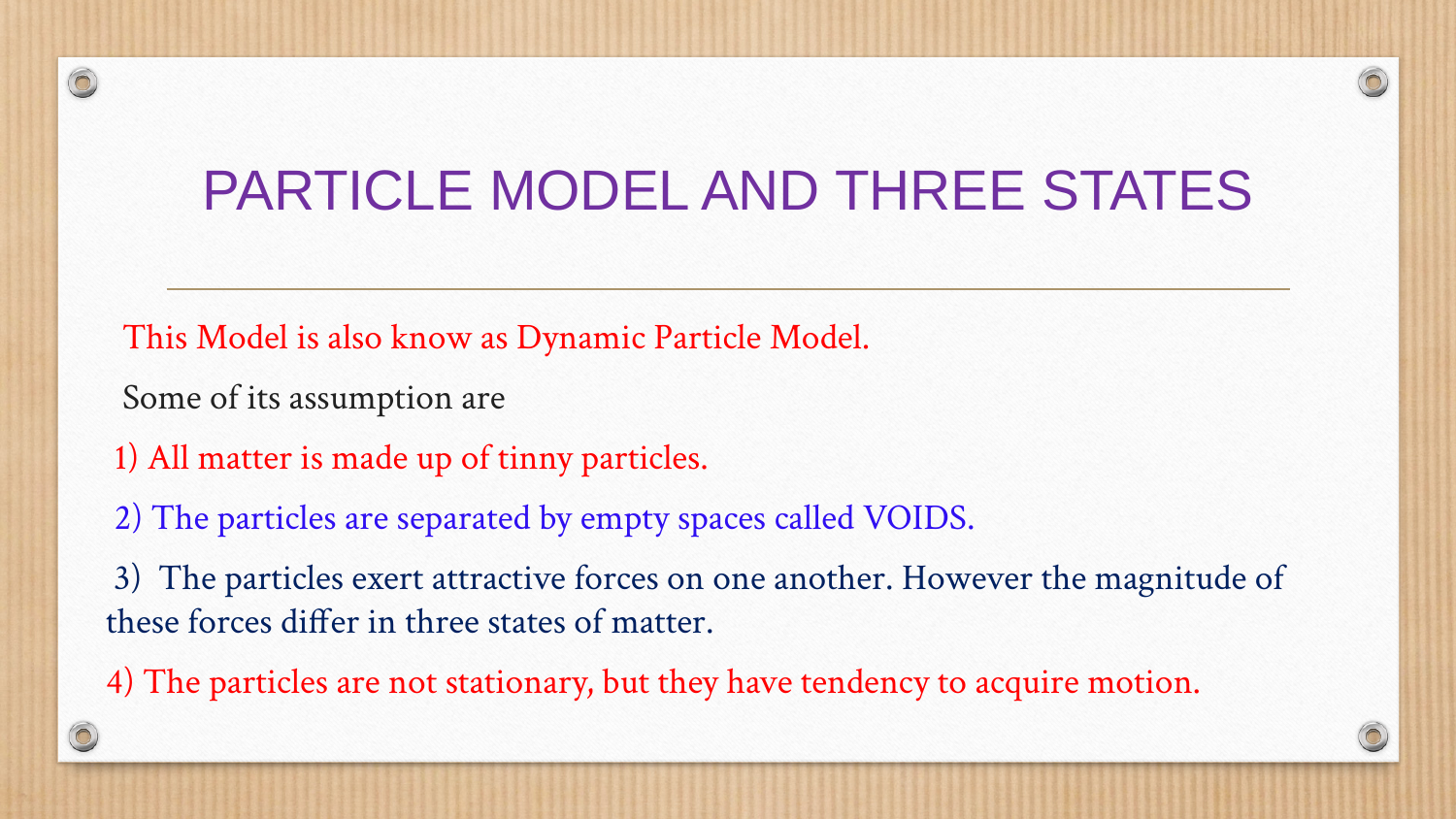

# PARTICLE MODEL AND THREE STATES
  This Model is also know as Dynamic Particle Model.
  Some of its assumption are
 1) All matter is made up of tinny particles.
 2) The particles are separated by empty spaces called VOIDS.
 3)  The particles exert attractive forces on one another. However the magnitude of these forces differ in three states of matter.
4) The particles are not stationary, but they have tendency to acquire motion.